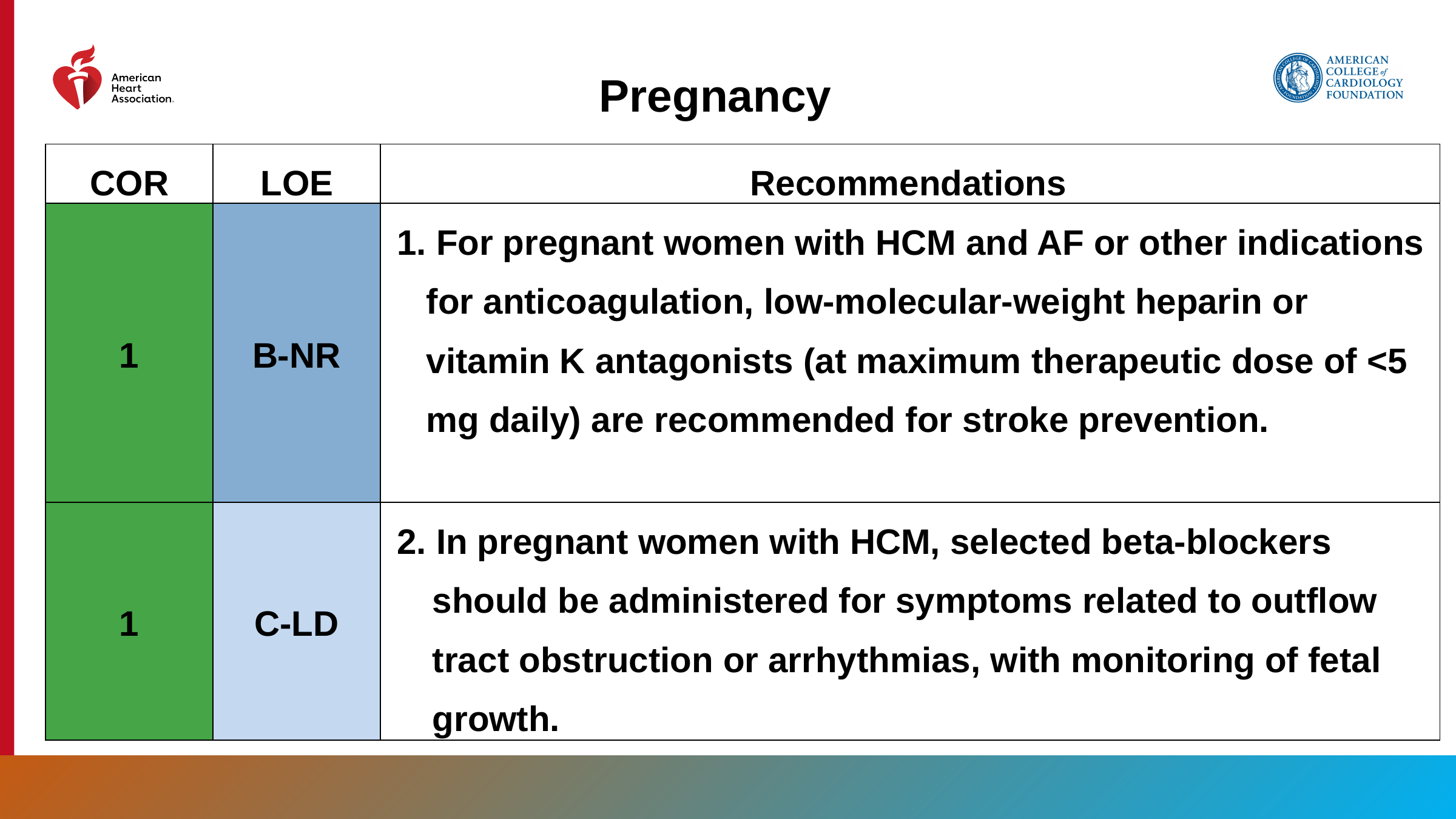

Pregnancy
| COR | LOE | Recommendations |
| --- | --- | --- |
| 1 | B-NR | 1. For pregnant women with HCM and AF or other indications for anticoagulation, low-molecular-weight heparin or vitamin K antagonists (at maximum therapeutic dose of <5 mg daily) are recommended for stroke prevention. |
| 1 | C-LD | 2. In pregnant women with HCM, selected beta-blockers should be administered for symptoms related to outflow tract obstruction or arrhythmias, with monitoring of fetal growth. |
107